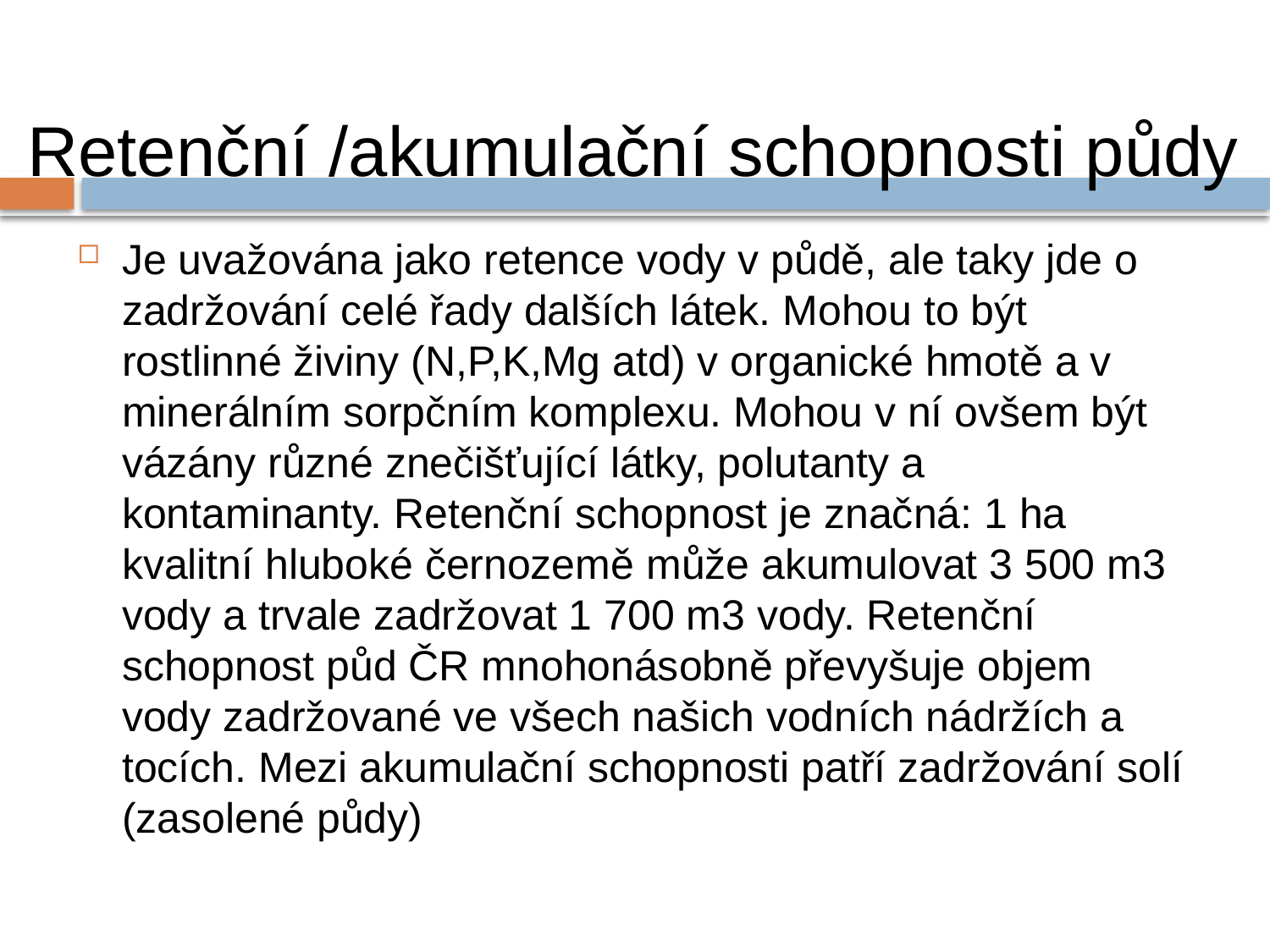

# Retenční /akumulační schopnosti půdy
Je uvažována jako retence vody v půdě, ale taky jde o zadržování celé řady dalších látek. Mohou to být rostlinné živiny (N,P,K,Mg atd) v organické hmotě a v minerálním sorpčním komplexu. Mohou v ní ovšem být vázány různé znečišťující látky, polutanty a kontaminanty. Retenční schopnost je značná: 1 ha kvalitní hluboké černozemě může akumulovat 3 500 m3 vody a trvale zadržovat 1 700 m3 vody. Retenční schopnost půd ČR mnohonásobně převyšuje objem vody zadržované ve všech našich vodních nádržích a tocích. Mezi akumulační schopnosti patří zadržování solí (zasolené půdy)